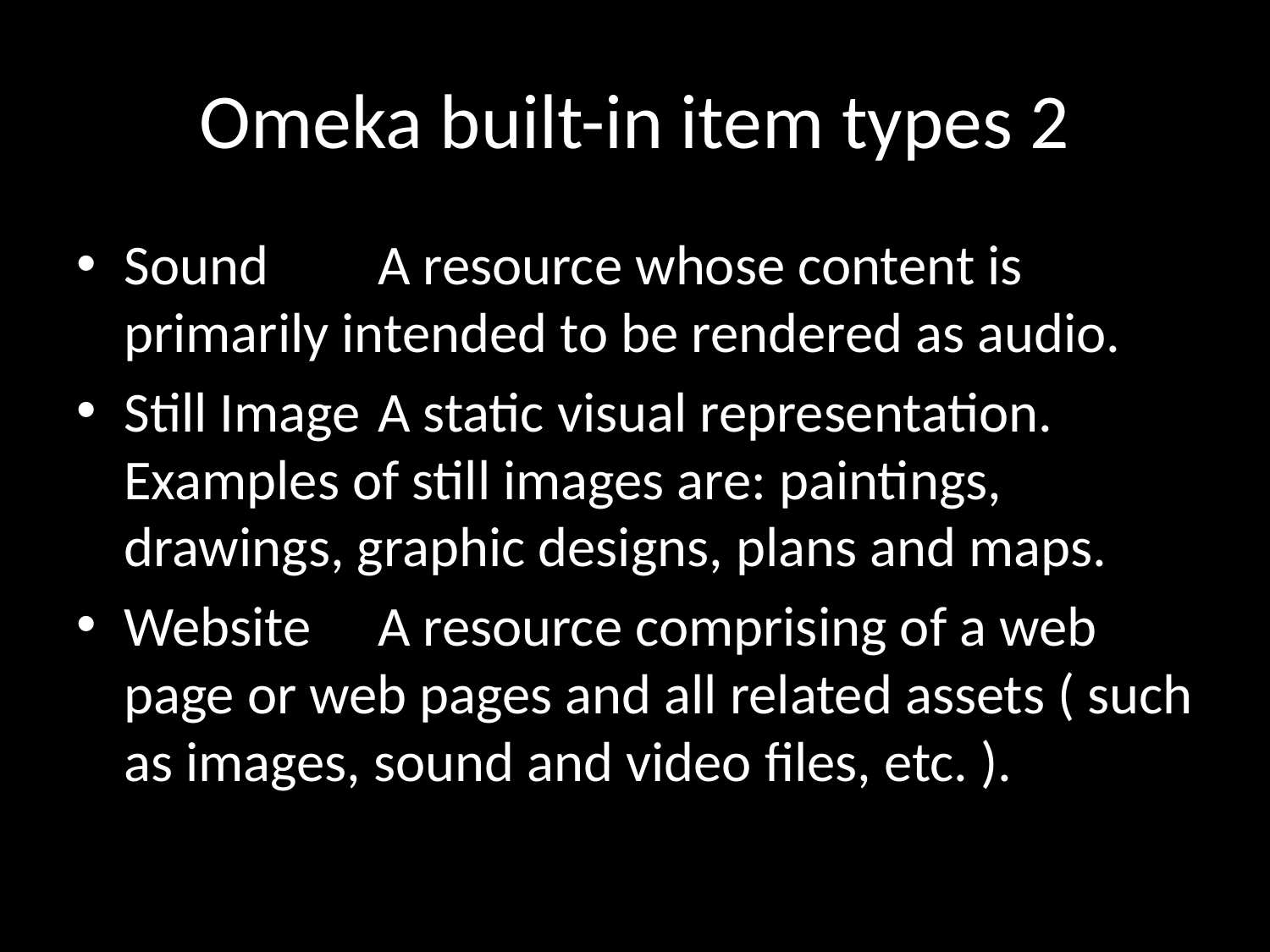

# Omeka built-in item types 2
Sound 	A resource whose content is primarily intended to be rendered as audio.
Still Image 	A static visual representation. Examples of still images are: paintings, drawings, graphic designs, plans and maps.
Website 	A resource comprising of a web page or web pages and all related assets ( such as images, sound and video files, etc. ).